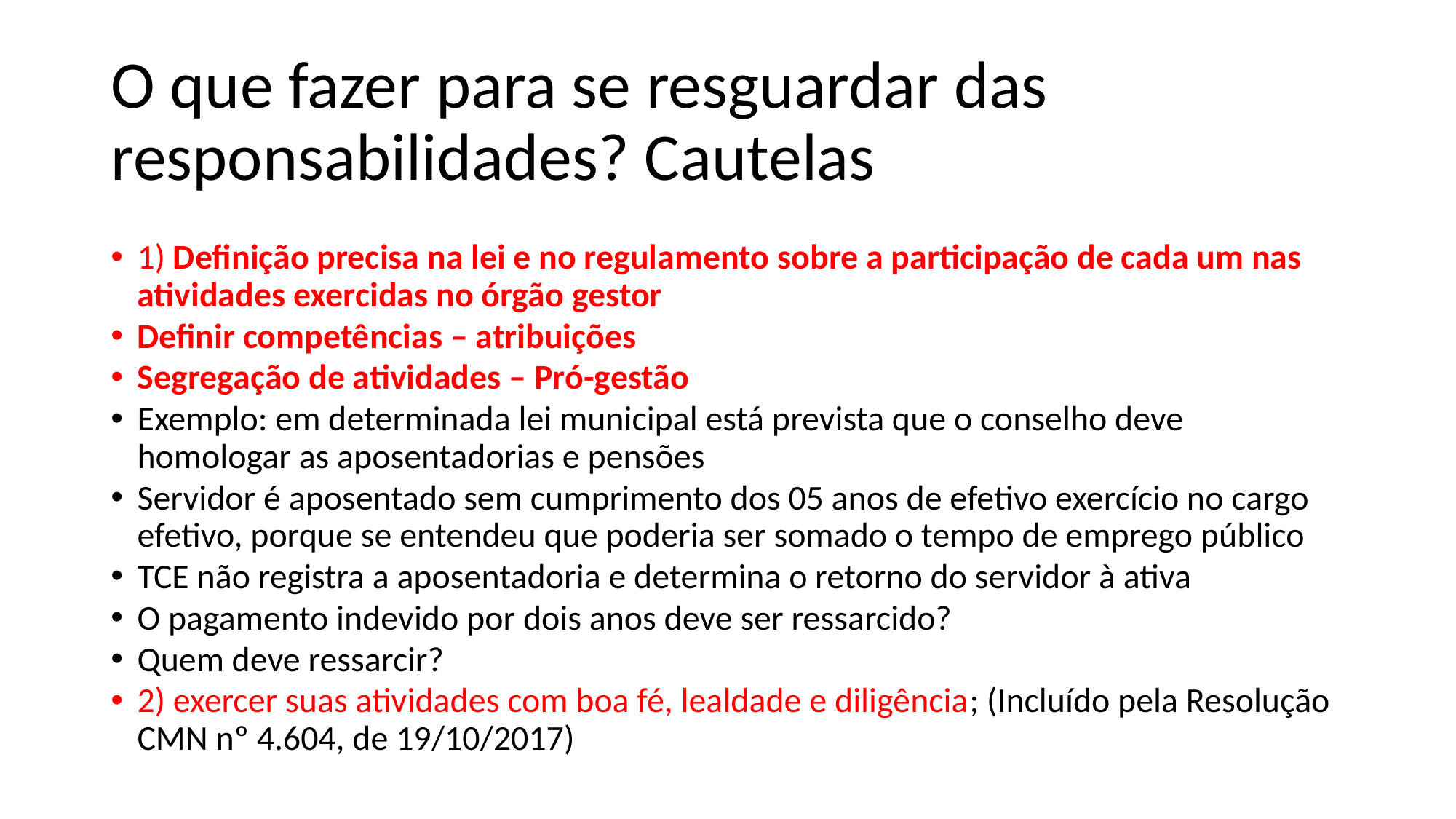

# O que fazer para se resguardar das responsabilidades? Cautelas

1) Definição precisa na lei e no regulamento sobre a participação de cada um nas atividades exercidas no órgão gestor
Definir competências – atribuições
Segregação de atividades – Pró-gestão
Exemplo: em determinada lei municipal está prevista que o conselho deve homologar as aposentadorias e pensões
Servidor é aposentado sem cumprimento dos 05 anos de efetivo exercício no cargo efetivo, porque se entendeu que poderia ser somado o tempo de emprego público
TCE não registra a aposentadoria e determina o retorno do servidor à ativa
O pagamento indevido por dois anos deve ser ressarcido?
Quem deve ressarcir?
2) exercer suas atividades com boa fé, lealdade e diligência; (Incluído pela Resolução CMN nº 4.604, de 19/10/2017)